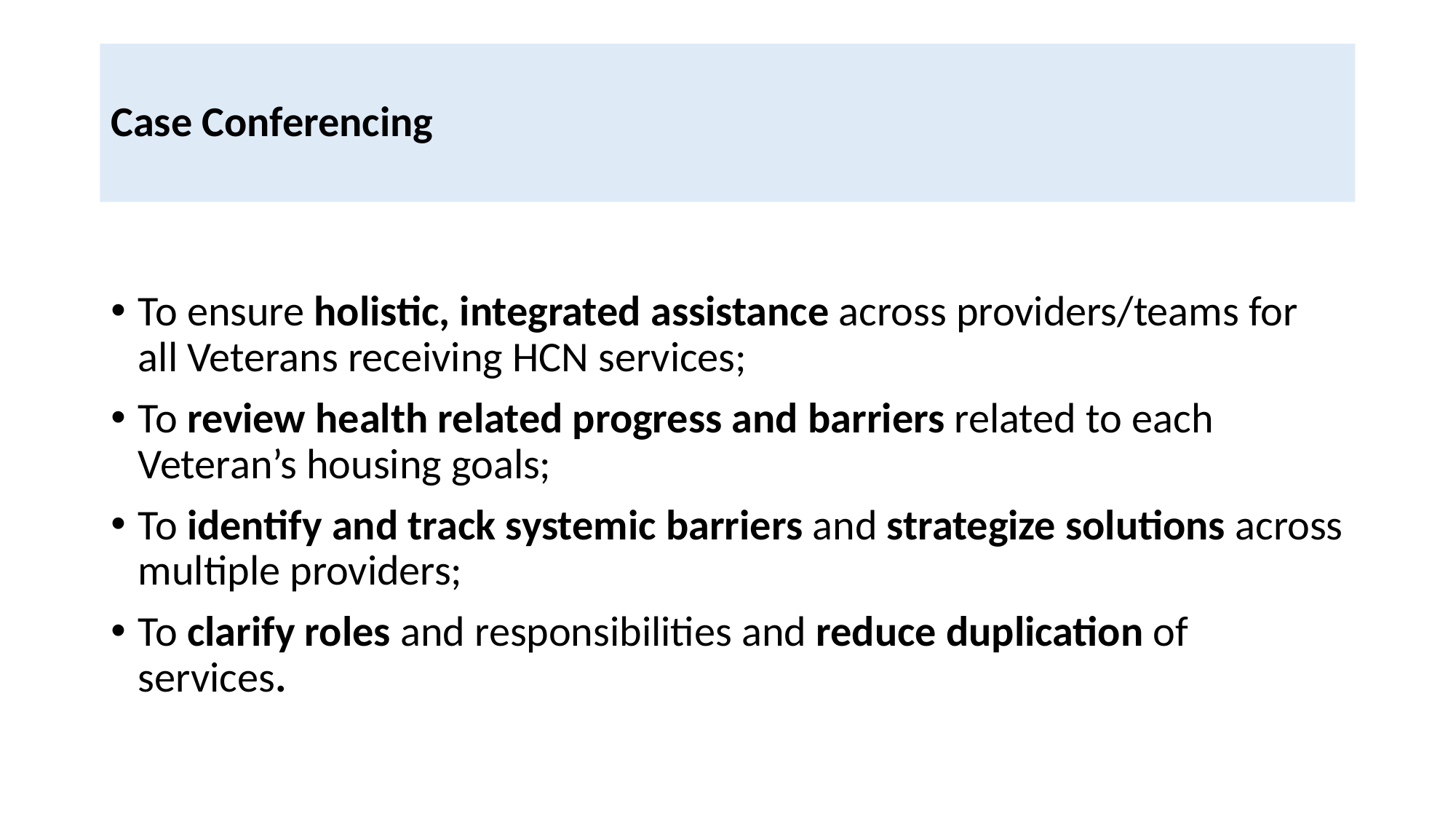

# Case Conferencing

To ensure holistic, integrated assistance across providers/teams for all Veterans receiving HCN services;
To review health related progress and barriers related to each Veteran’s housing goals;
To identify and track systemic barriers and strategize solutions across multiple providers;
To clarify roles and responsibilities and reduce duplication of services.